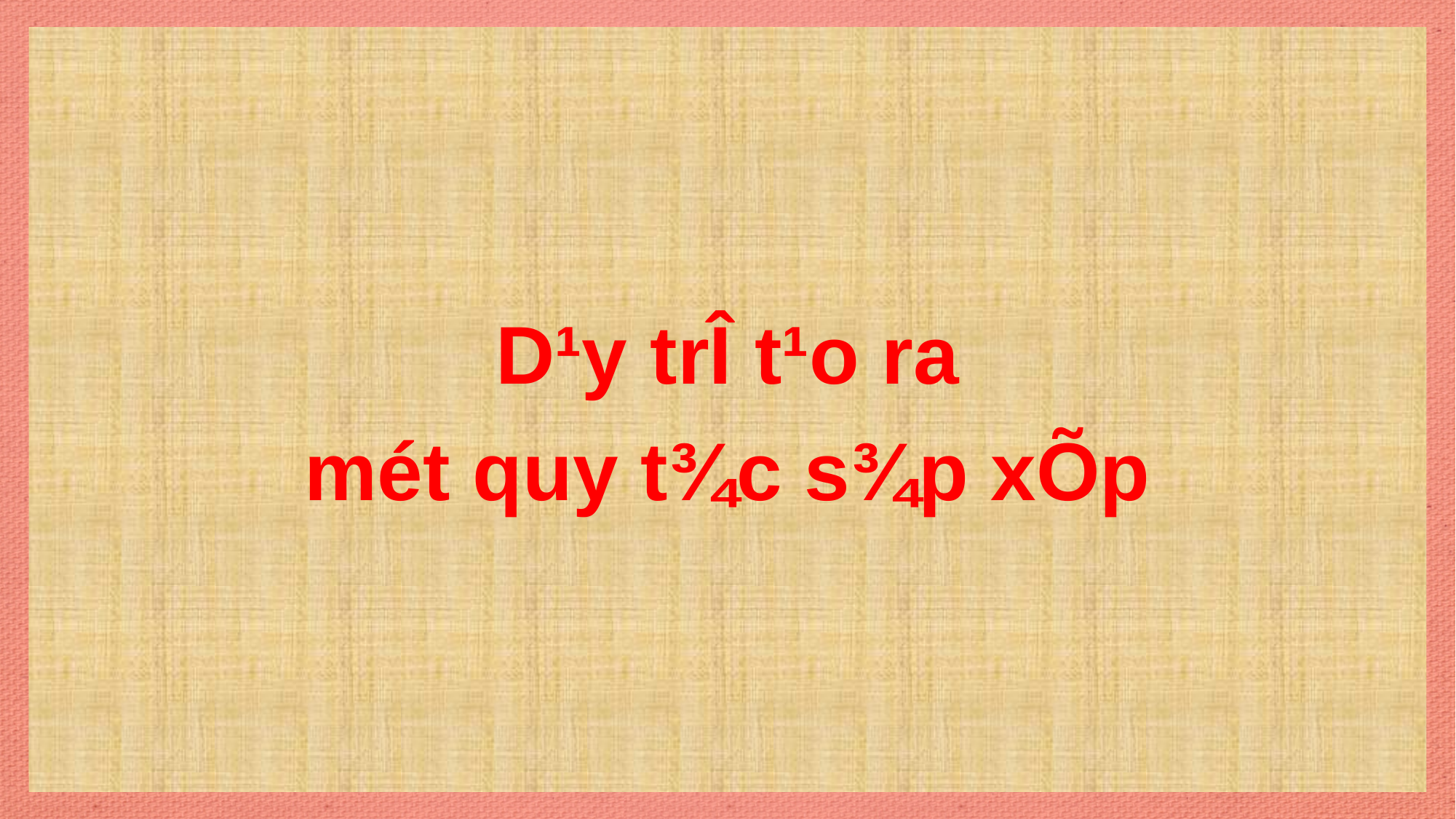

D¹y trÎ t¹o ra
mét quy t¾c s¾p xÕp